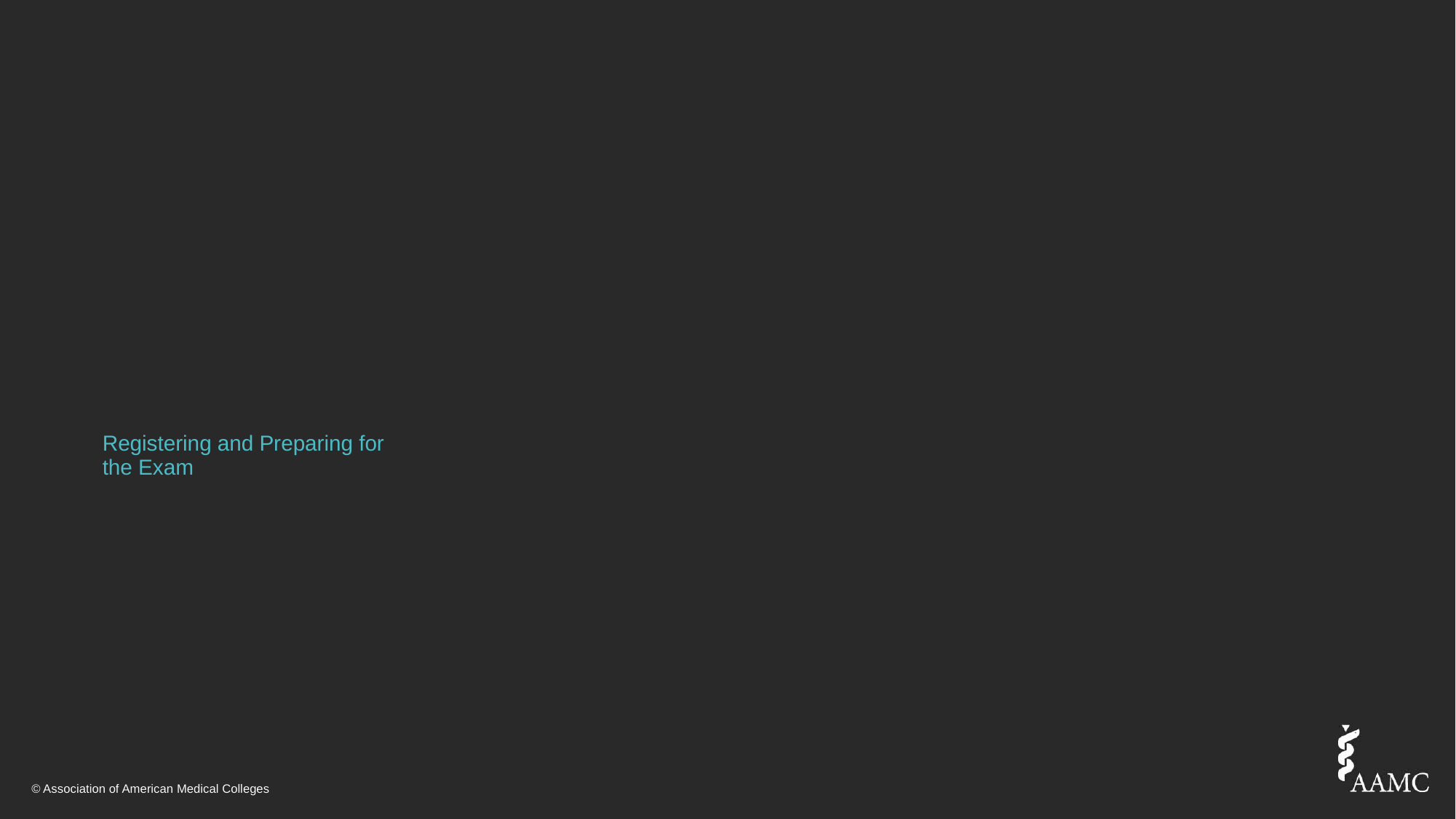

# Registering and Preparing for the Exam